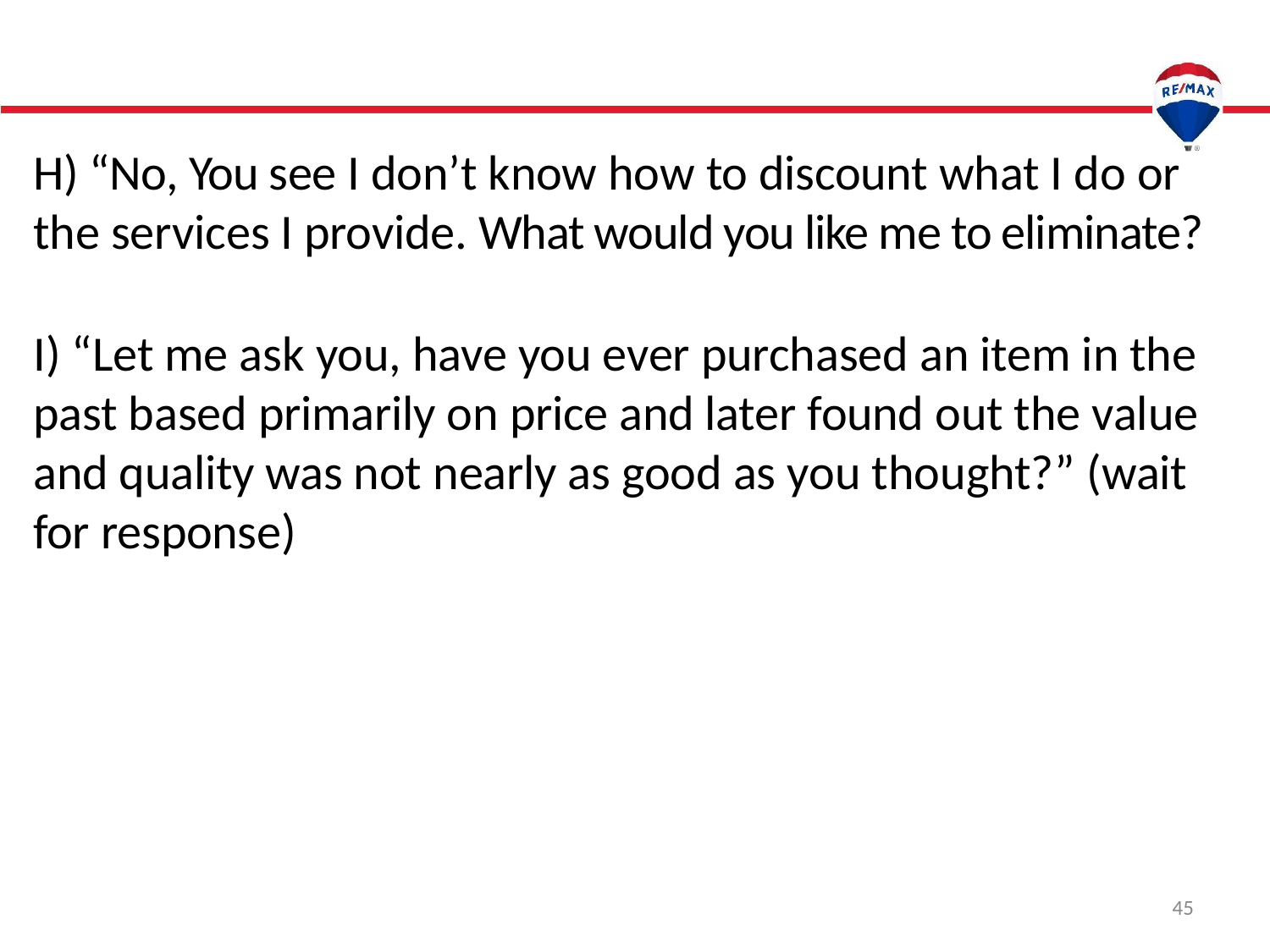

H) “No, You see I don’t know how to discount what I do or  the services I provide. What would you like me to eliminate?

I) “Let me ask you, have you ever purchased an item in the past based primarily on price and later found out the value and quality was not nearly as good as you thought?” (wait for response)
45